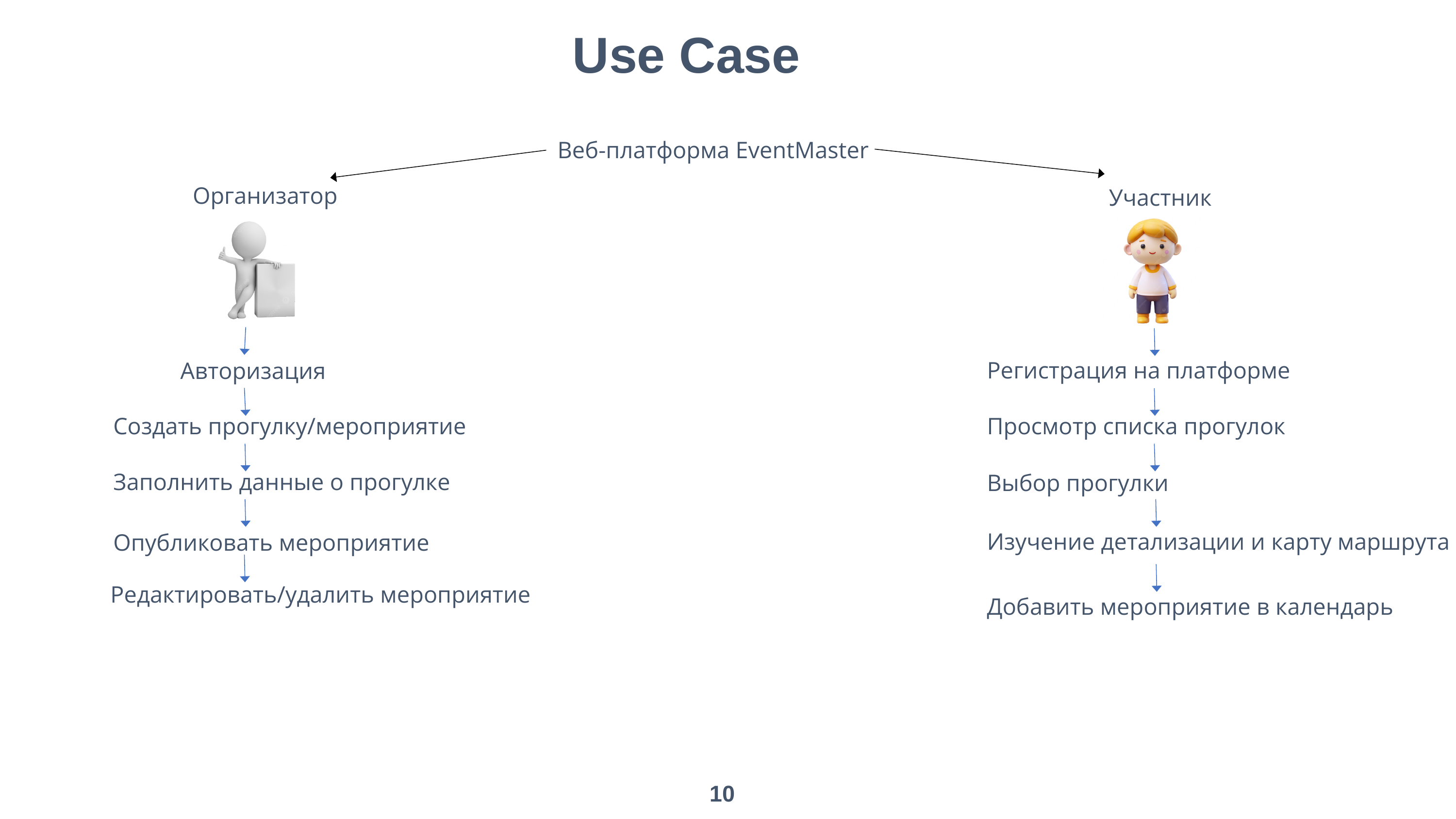

Use Case
Веб-платформа EventMaster

Организатор
Участник

Регистрация на платформе
Авторизация

Создать прогулку/мероприятие
Просмотр списка прогулок

Заполнить данные о прогулке
Выбор прогулки

Изучение детализации и карту маршрута
Опубликовать мероприятие

Редактировать/удалить мероприятие
Добавить мероприятие в календарь
10